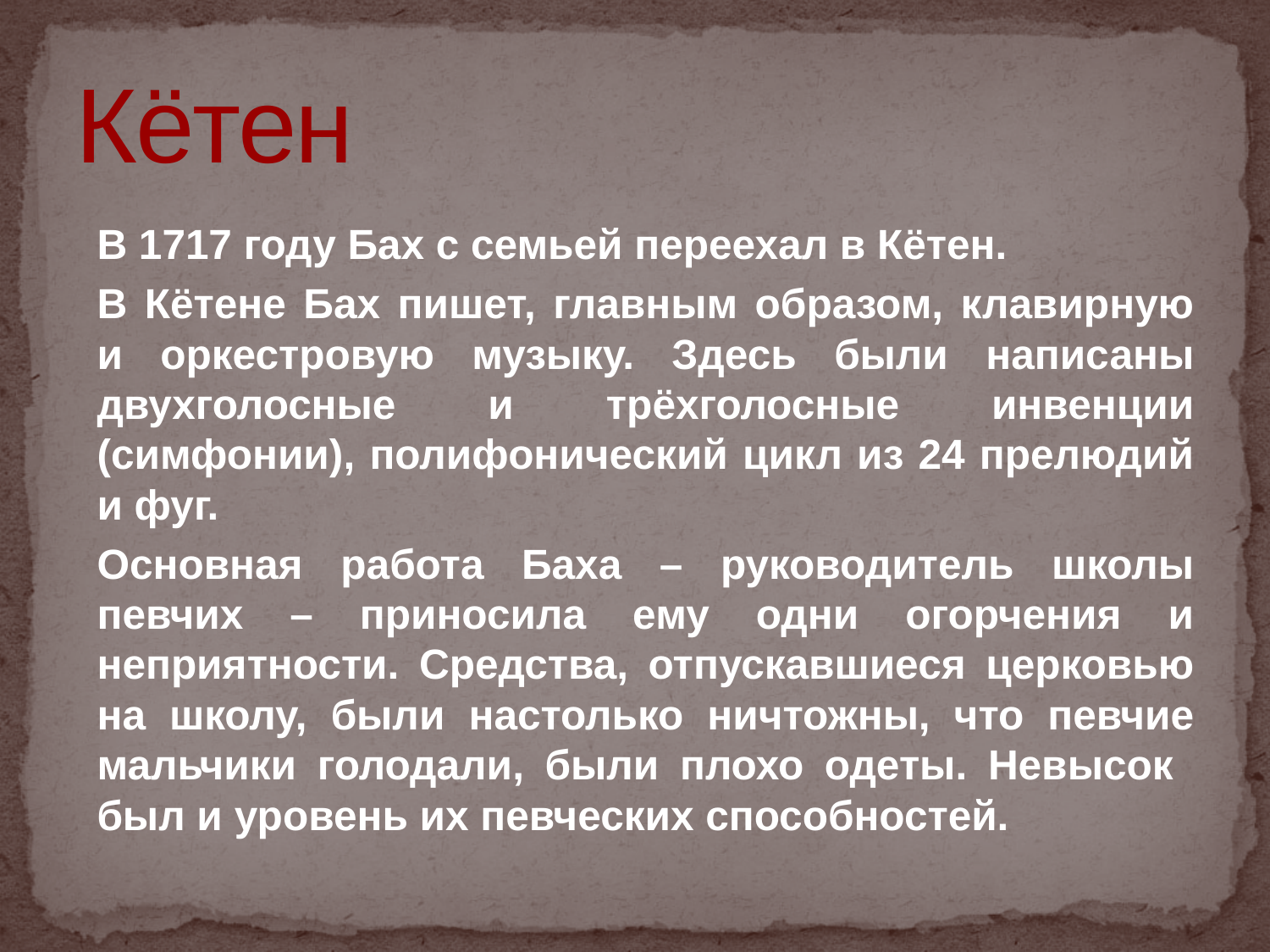

# Кётен
В 1717 году Бах с семьей переехал в Кётен.
В Кётене Бах пишет, главным образом, клавирную и оркестровую музыку. Здесь были написаны двухголосные и трёхголосные инвенции (симфонии), полифонический цикл из 24 прелюдий и фуг.
Основная работа Баха – руководитель школы певчих – приносила ему одни огорчения и неприятности. Средства, отпускавшиеся церковью на школу, были настолько ничтожны, что певчие мальчики голодали, были плохо одеты. Невысок  был и уровень их певческих способностей.